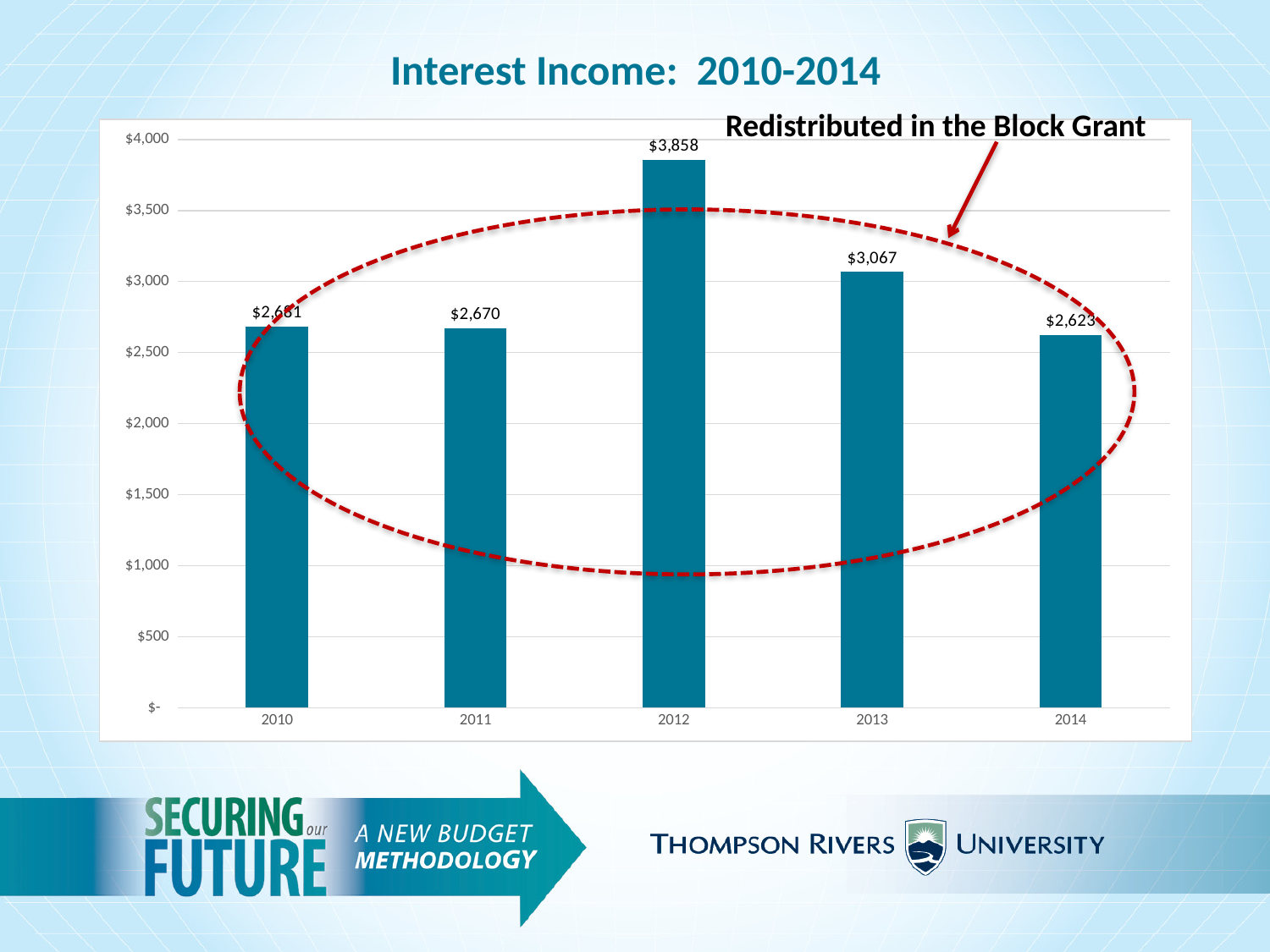

Interest Income:  2010-2014
Redistributed in the Block Grant

### Chart

| Category | Interest income |
|---|---|
| 2010 | 2681.0 |
| 2011 | 2670.0 |
| 2012 | 3858.0 |
| 2013 | 3067.0 |
| 2014 | 2623.0 |

### Chart

| Category | Annual surplus |
|---|---|
| 2010 | 9928.0 |
| 2011 | 8628.0 |
| 2012 | 8675.0 |
| 2013 | 4007.0 |
| 2014 | 4221.0 |